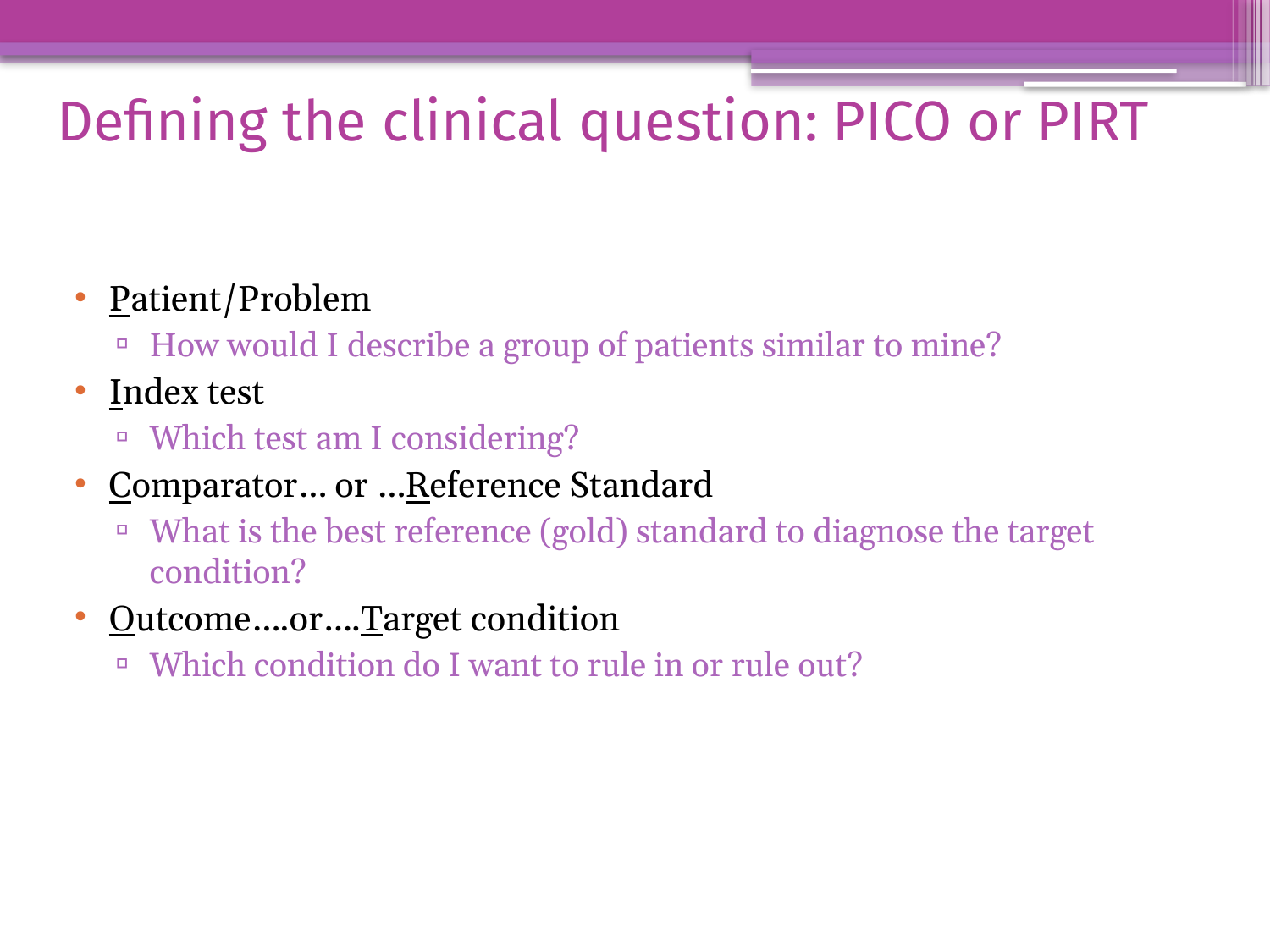

# Defining the clinical question: PICO or PIRT
Patient/Problem
How would I describe a group of patients similar to mine?
Index test
Which test am I considering?
Comparator… or …Reference Standard
What is the best reference (gold) standard to diagnose the target condition?
Outcome….or….Target condition
Which condition do I want to rule in or rule out?